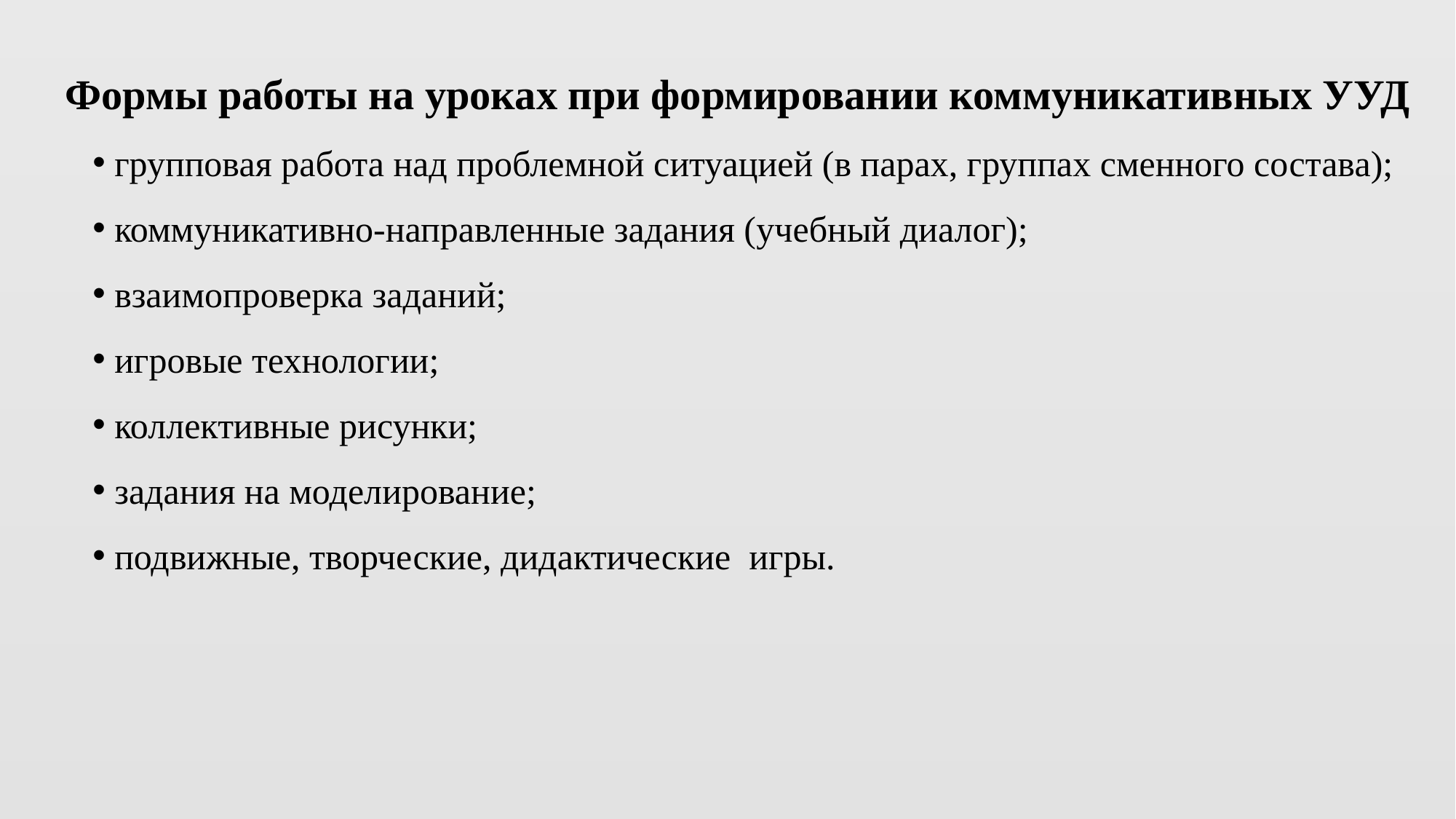

Формы работы на уроках при формировании коммуникативных УУД
 групповая работа над проблемной ситуацией (в парах, группах сменного состава);
 коммуникативно-направленные задания (учебный диалог);
 взаимопроверка заданий;
 игровые технологии;
 коллективные рисунки;
 задания на моделирование;
 подвижные, творческие, дидактические  игры.